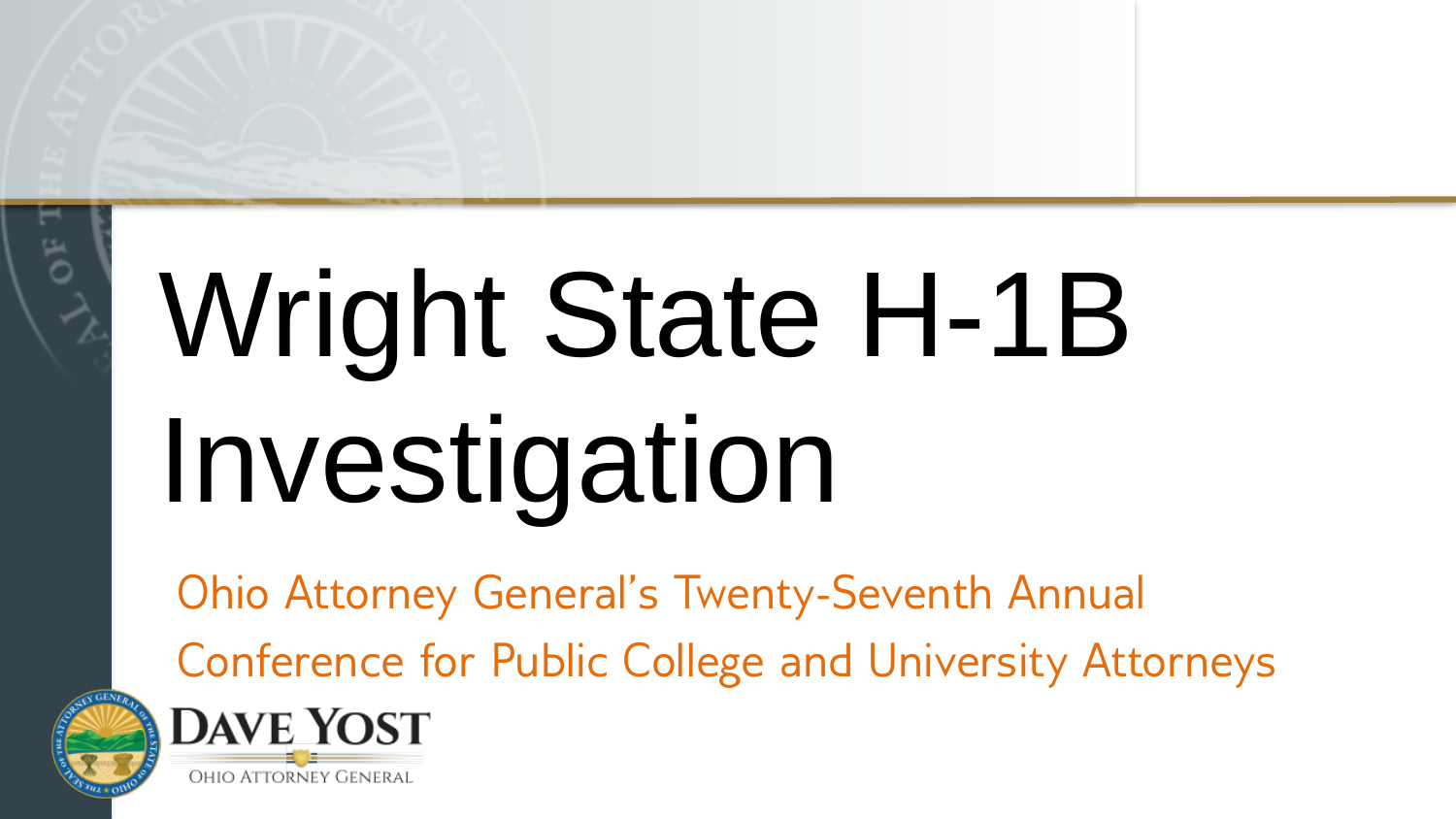

Wright State H-1B Investigation

Ohio Attorney General’s Twenty-Seventh Annual
Conference for Public College and University Attorneys